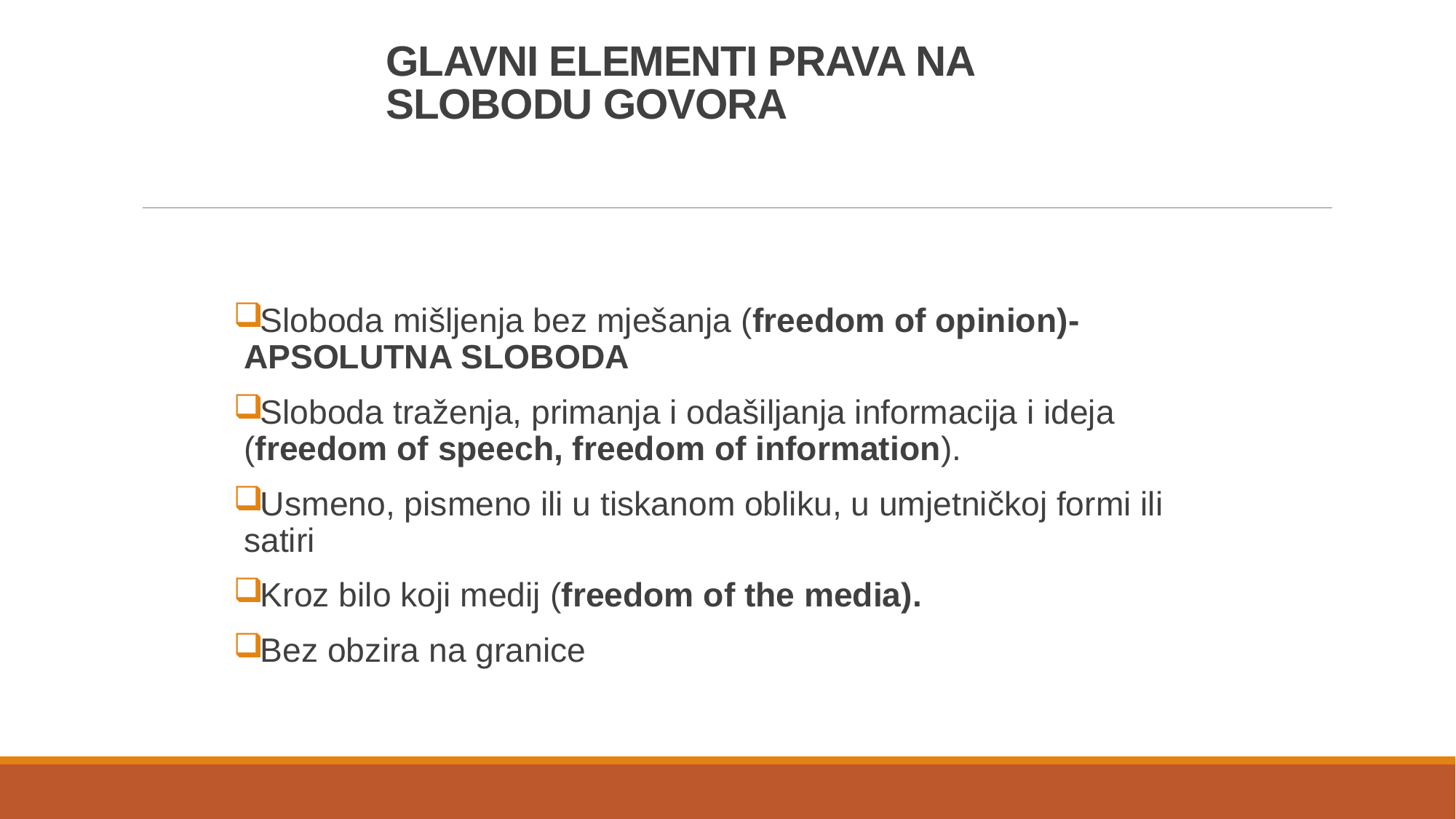

# GLAVNI ELEMENTI PRAVA NA SLOBODU GOVORA
Sloboda mišljenja bez mješanja (freedom of opinion)-APSOLUTNA SLOBODA
Sloboda traženja, primanja i odašiljanja informacija i ideja (freedom of speech, freedom of information).
Usmeno, pismeno ili u tiskanom obliku, u umjetničkoj formi ili satiri
Kroz bilo koji medij (freedom of the media).
Bez obzira na granice